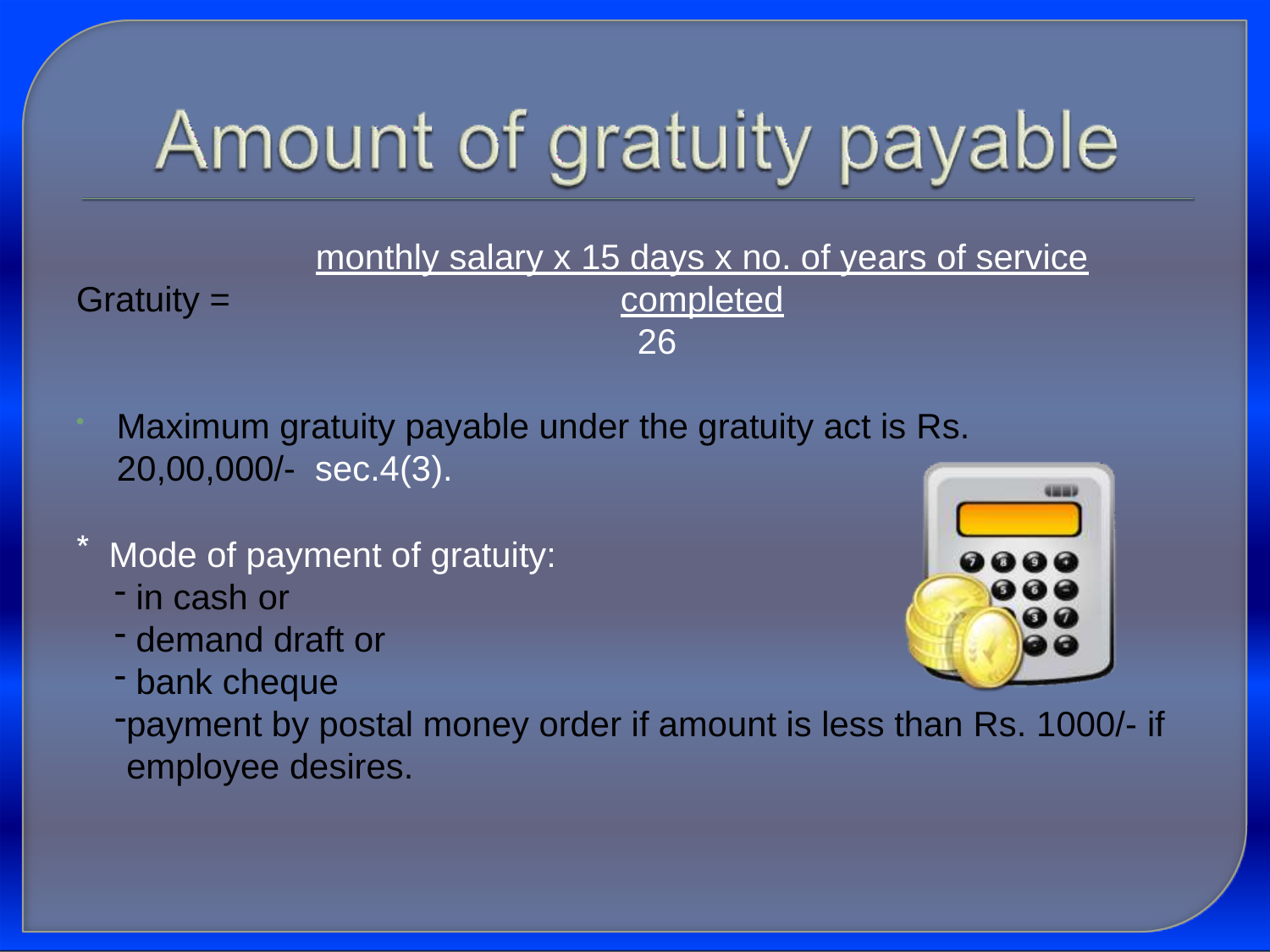

monthly salary x 15 days x no. of years of service completed
26
Gratuity =
Maximum gratuity payable under the gratuity act is Rs. 20,00,000/-  sec.4(3).

Mode of payment of gratuity:
in cash or
demand draft or
bank cheque
payment by postal money order if amount is less than Rs. 1000/- if  employee desires.